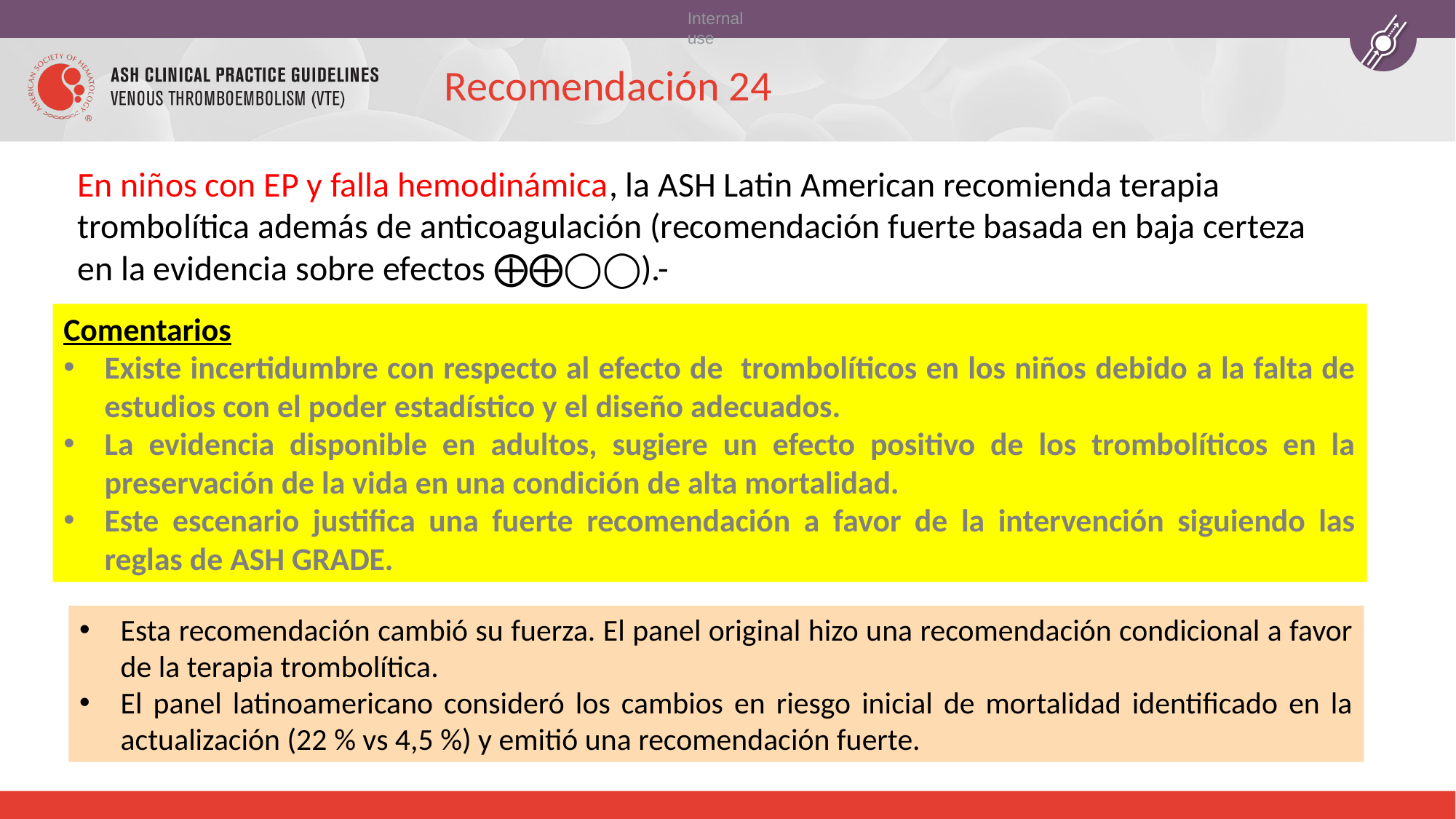

# Recomendación 24
En niños con EP y falla hemodinámica, la ASH Latin American recomienda terapia trombolítica además de anticoagulación (recomendación fuerte basada en baja certeza en la evidencia sobre efectos ⨁⨁◯◯).-
Comentarios
Existe incertidumbre con respecto al efecto de  trombolíticos en los niños debido a la falta de estudios con el poder estadístico y el diseño adecuados.
La evidencia disponible en adultos, sugiere un efecto positivo de los trombolíticos en la preservación de la vida en una condición de alta mortalidad.
Este escenario justifica una fuerte recomendación a favor de la intervención siguiendo las reglas de ASH GRADE.
Esta recomendación cambió su fuerza. El panel original hizo una recomendación condicional a favor de la terapia trombolítica.
El panel latinoamericano consideró los cambios en riesgo inicial de mortalidad identificado en la actualización (22 % vs 4,5 %) y emitió una recomendación fuerte.